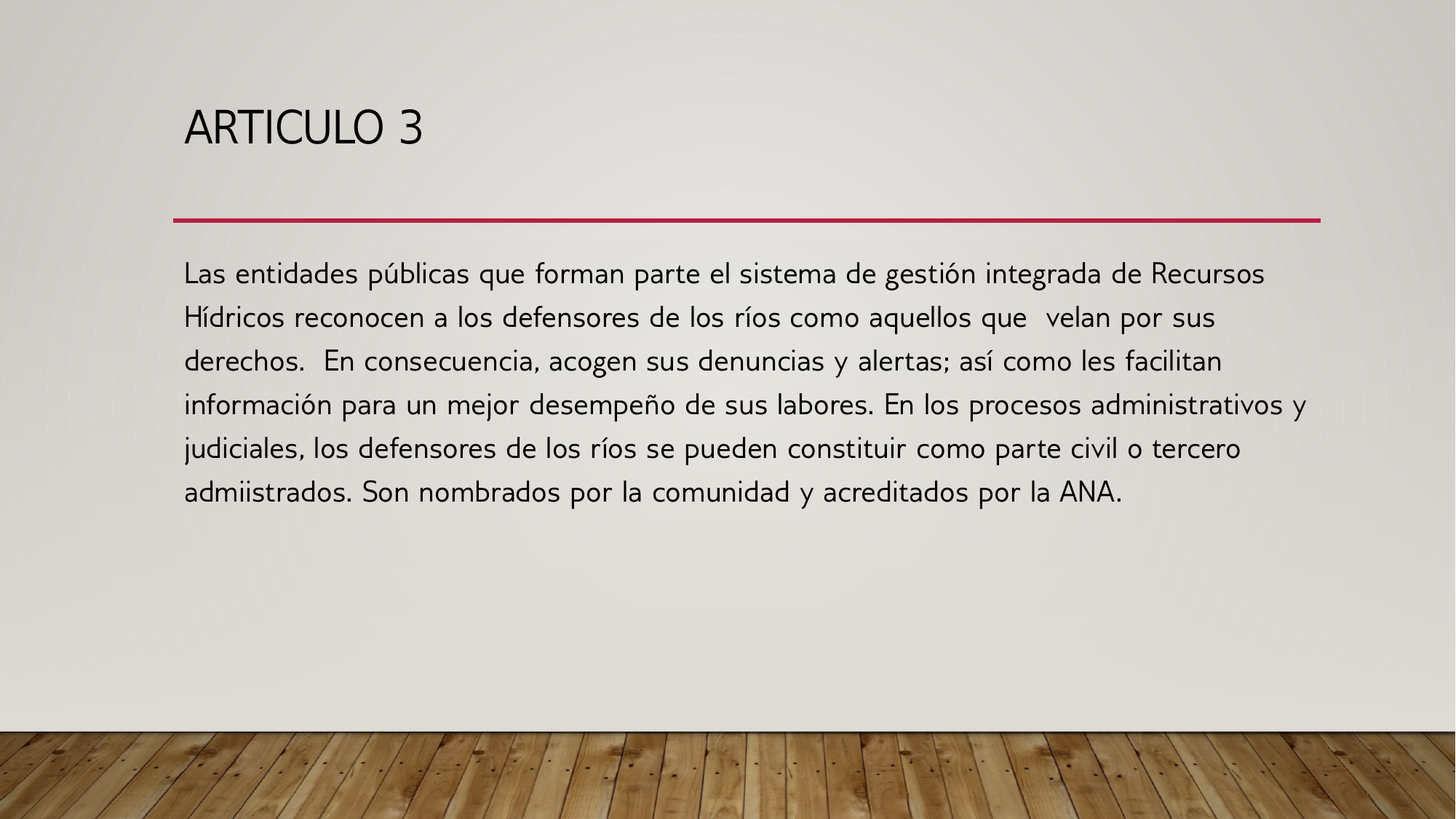

# Articulo 3
Las entidades públicas que forman parte el sistema de gestión integrada de Recursos Hídricos reconocen a los defensores de los ríos como aquellos que  velan por sus derechos.  En consecuencia, acogen sus denuncias y alertas; así como les facilitan información para un mejor desempeño de sus labores. En los procesos administrativos y judiciales, los defensores de los ríos se pueden constituir como parte civil o tercero admiistrados. Son nombrados por la comunidad y acreditados por la ANA.